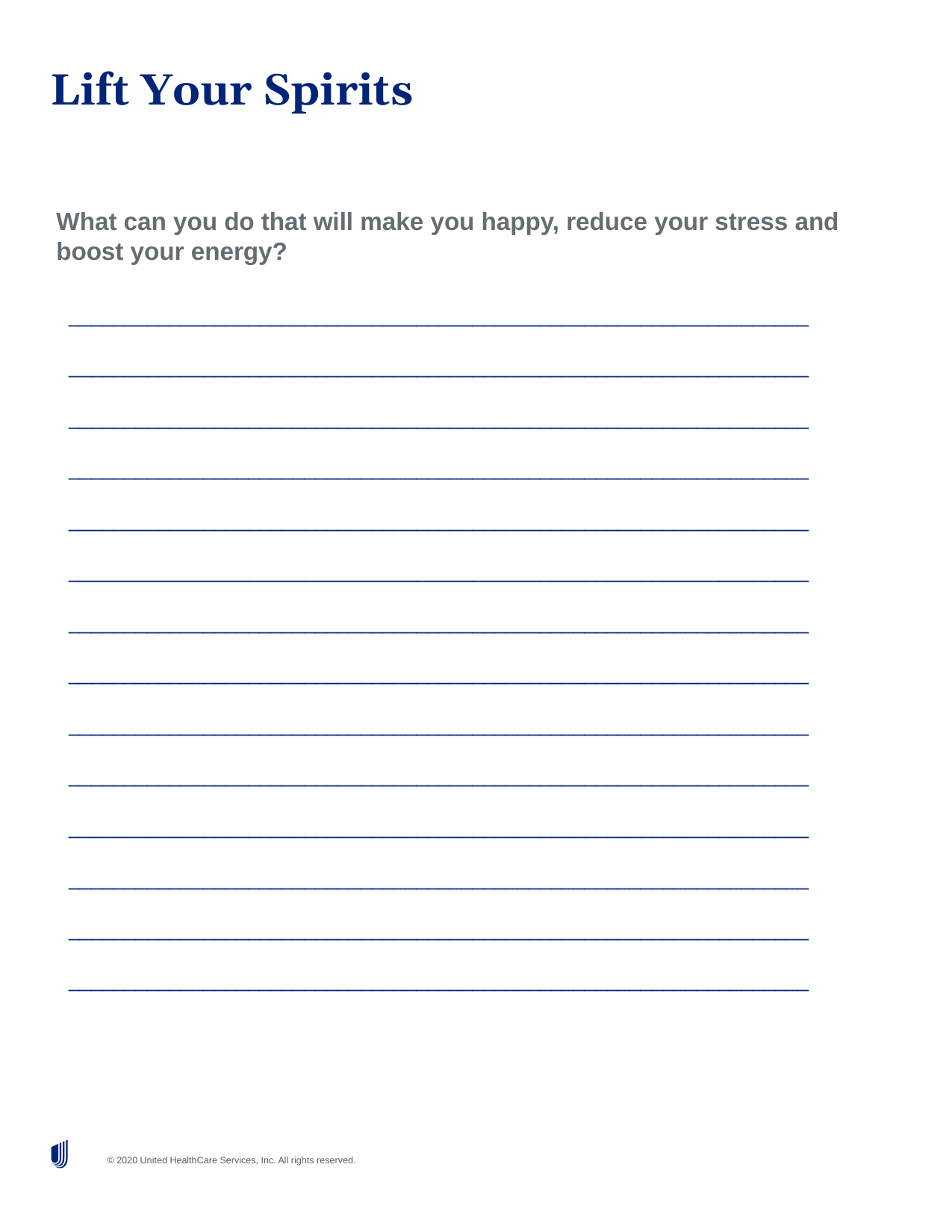

# Lift Your Spirits
What can you do that will make you happy, reduce your stress and boost your energy?
__________________________________________________________________
__________________________________________________________________
__________________________________________________________________
__________________________________________________________________
__________________________________________________________________
__________________________________________________________________
__________________________________________________________________
__________________________________________________________________
__________________________________________________________________
__________________________________________________________________
__________________________________________________________________
__________________________________________________________________
__________________________________________________________________
__________________________________________________________________